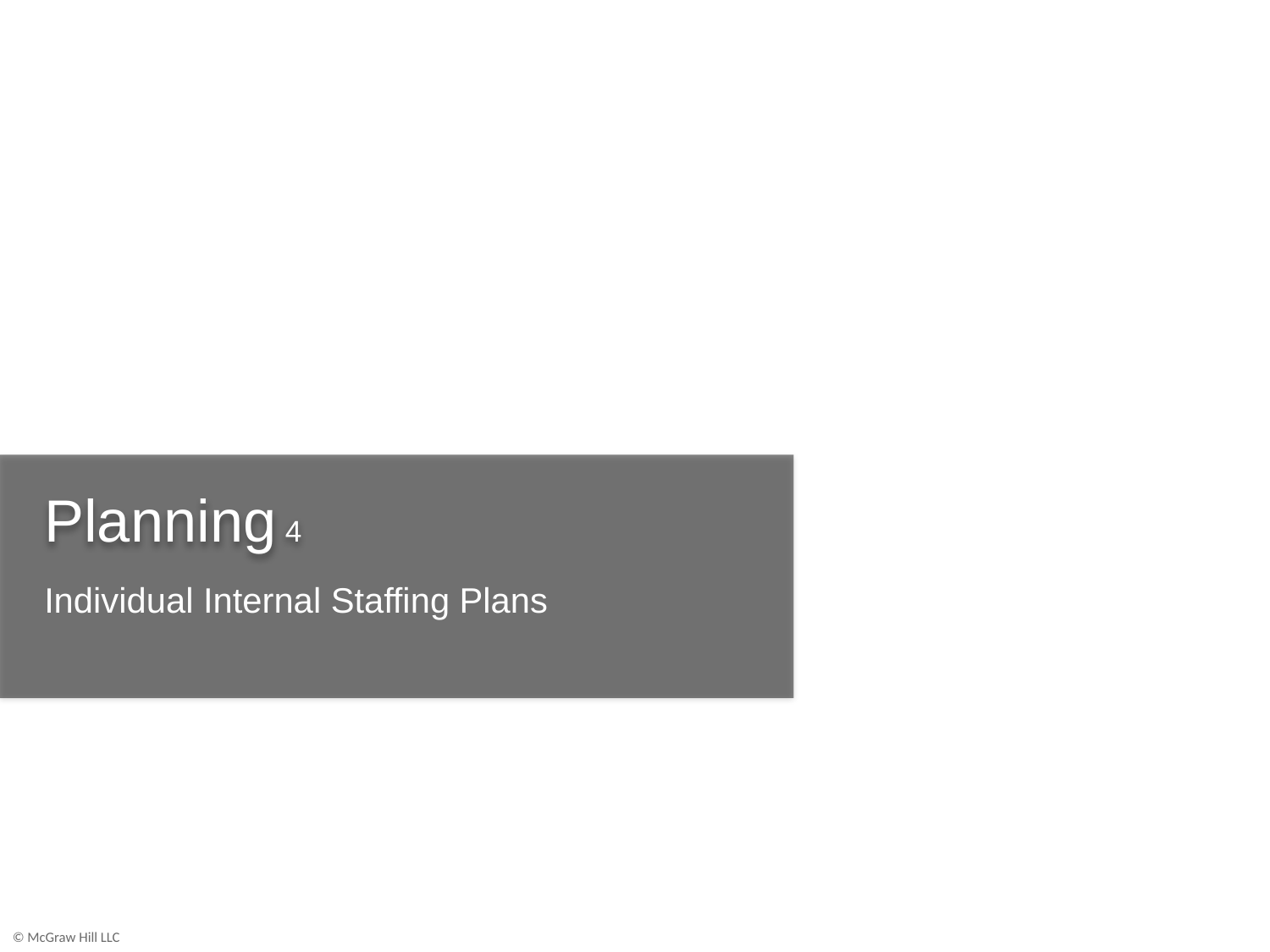

# Planning 4
Individual Internal Staffing Plans